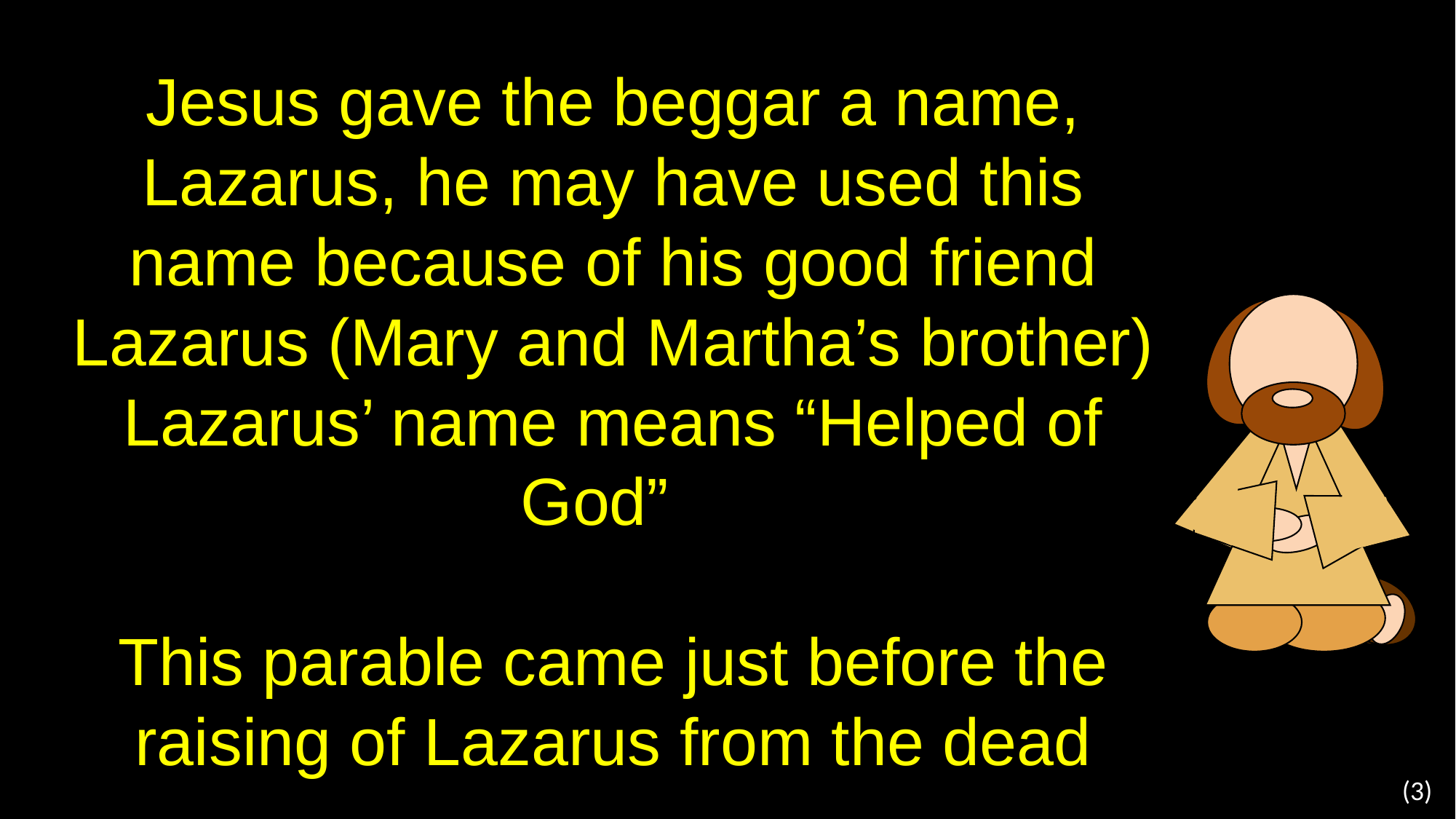

Jesus gave the beggar a name, Lazarus, he may have used this name because of his good friend Lazarus (Mary and Martha’s brother) Lazarus’ name means “Helped of God”

This parable came just before the raising of Lazarus from the dead

(3)